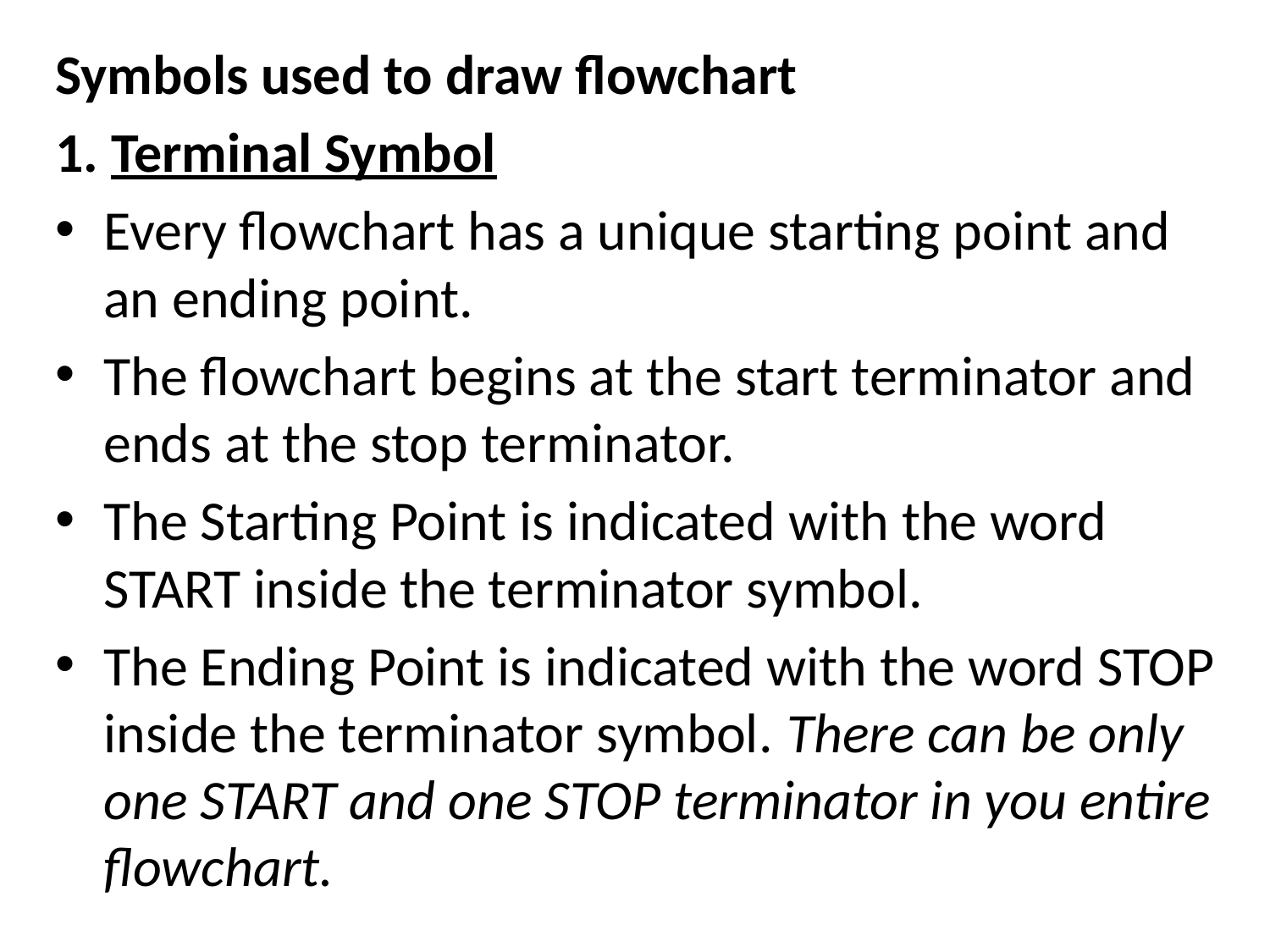

Symbols used to draw flowchart
1. Terminal Symbol
Every flowchart has a unique starting point and an ending point.
The flowchart begins at the start terminator and ends at the stop terminator.
The Starting Point is indicated with the word START inside the terminator symbol.
The Ending Point is indicated with the word STOP inside the terminator symbol. There can be only one START and one STOP terminator in you entire flowchart.